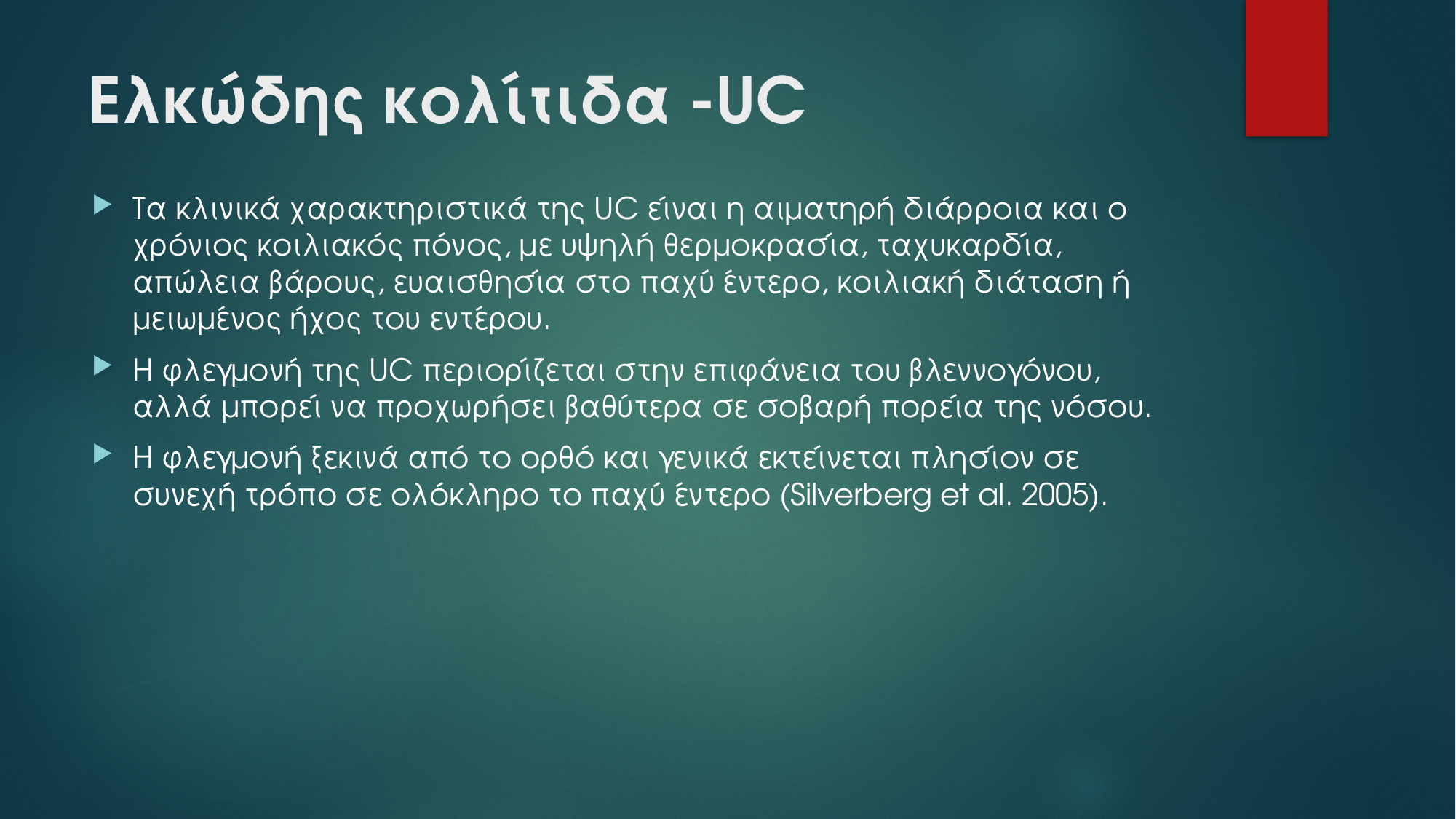

# Ελκώδης κολίτιδα -UC
Τα κλινικά χαρακτηριστικά της UC είναι η αιματηρή διάρροια και ο χρόνιος κοιλιακός πόνος, με υψηλή θερμοκρασία, ταχυκαρδία, απώλεια βάρους, ευαισθησία στο παχύ έντερο, κοιλιακή διάταση ή μειωμένος ήχος του εντέρου.
Η φλεγμονή της UC περιορίζεται στην επιφάνεια του βλεννογόνου, αλλά μπορεί να προχωρήσει βαθύτερα σε σοβαρή πορεία της νόσου.
Η φλεγμονή ξεκινά από το ορθό και γενικά εκτείνεται πλησίον σε συνεχή τρόπο σε ολόκληρο το παχύ έντερο (Silverberg et al. 2005).